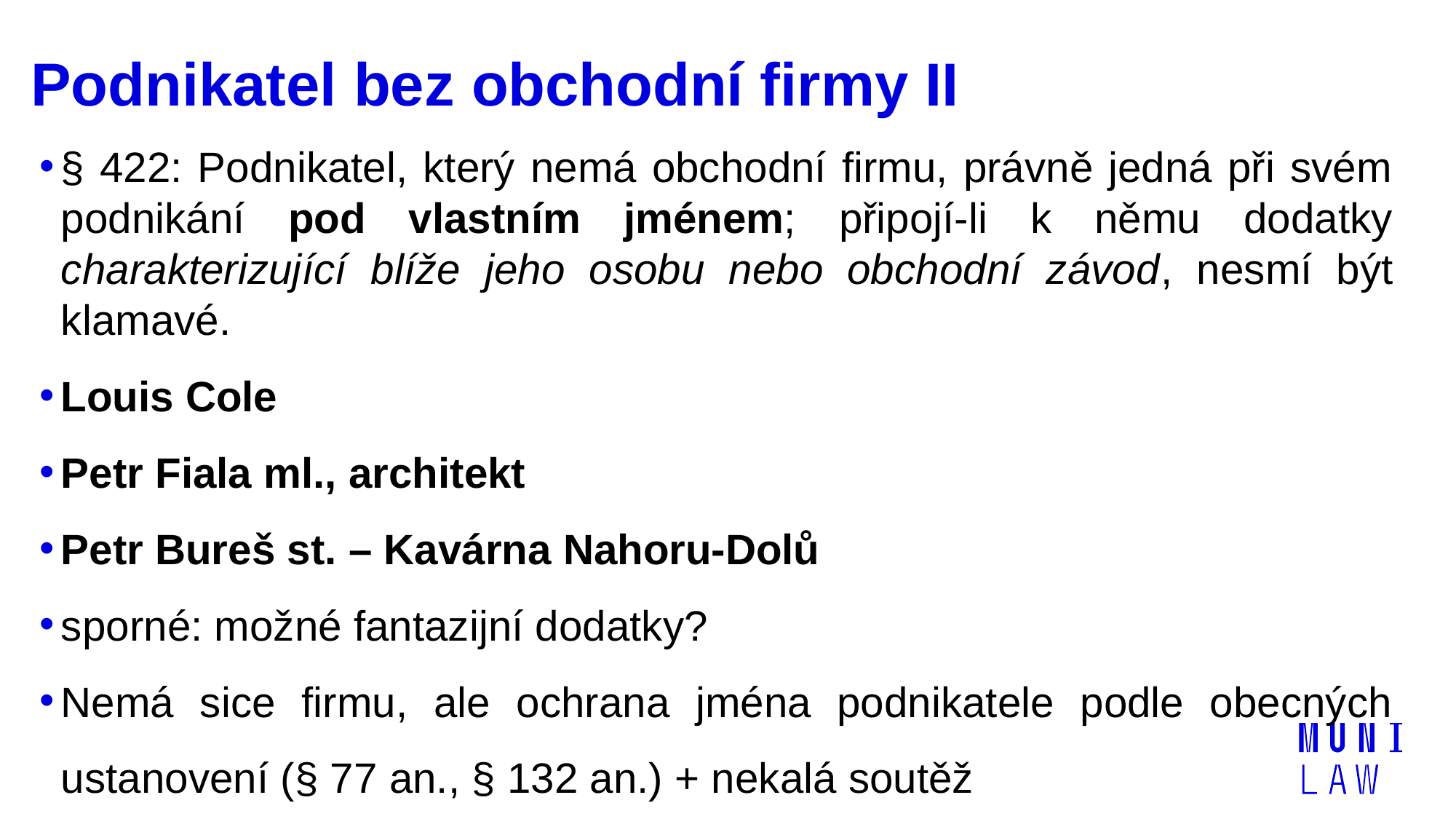

# Podnikatel bez obchodní firmy II
§ 422: Podnikatel, který nemá obchodní firmu, právně jedná při svém podnikání pod vlastním jménem; připojí-li k němu dodatky charakterizující blíže jeho osobu nebo obchodní závod, nesmí být klamavé.
Louis Cole
Petr Fiala ml., architekt
Petr Bureš st. – Kavárna Nahoru-Dolů
sporné: možné fantazijní dodatky?
Nemá sice firmu, ale ochrana jména podnikatele podle obecných ustanovení (§ 77 an., § 132 an.) + nekalá soutěž

|  |  |
| --- | --- |